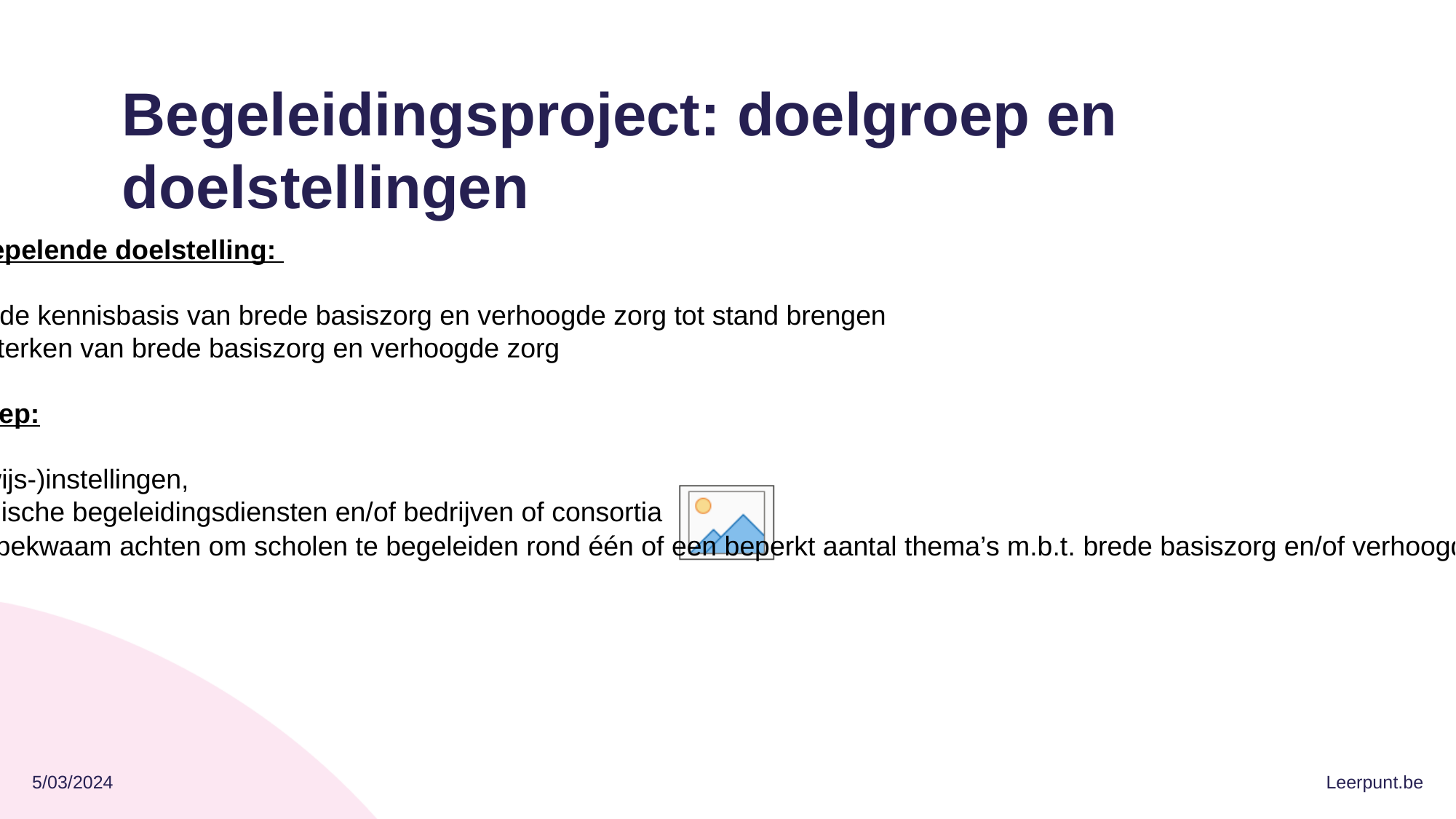

# Begeleidingsproject: doelgroep en doelstellingen
Overkoepelende doelstelling:

Efficiënt de kennisbasis van brede basiszorg en verhoogde zorg tot stand brengen
Het versterken van brede basiszorg en verhoogde zorg

Doelgroep:

 (onderwijs-)instellingen,
pedagogische begeleidingsdiensten en/of bedrijven of consortia
die zich bekwaam achten om scholen te begeleiden rond één of een beperkt aantal thema’s m.b.t. brede basiszorg en/of verhoogde zorg.